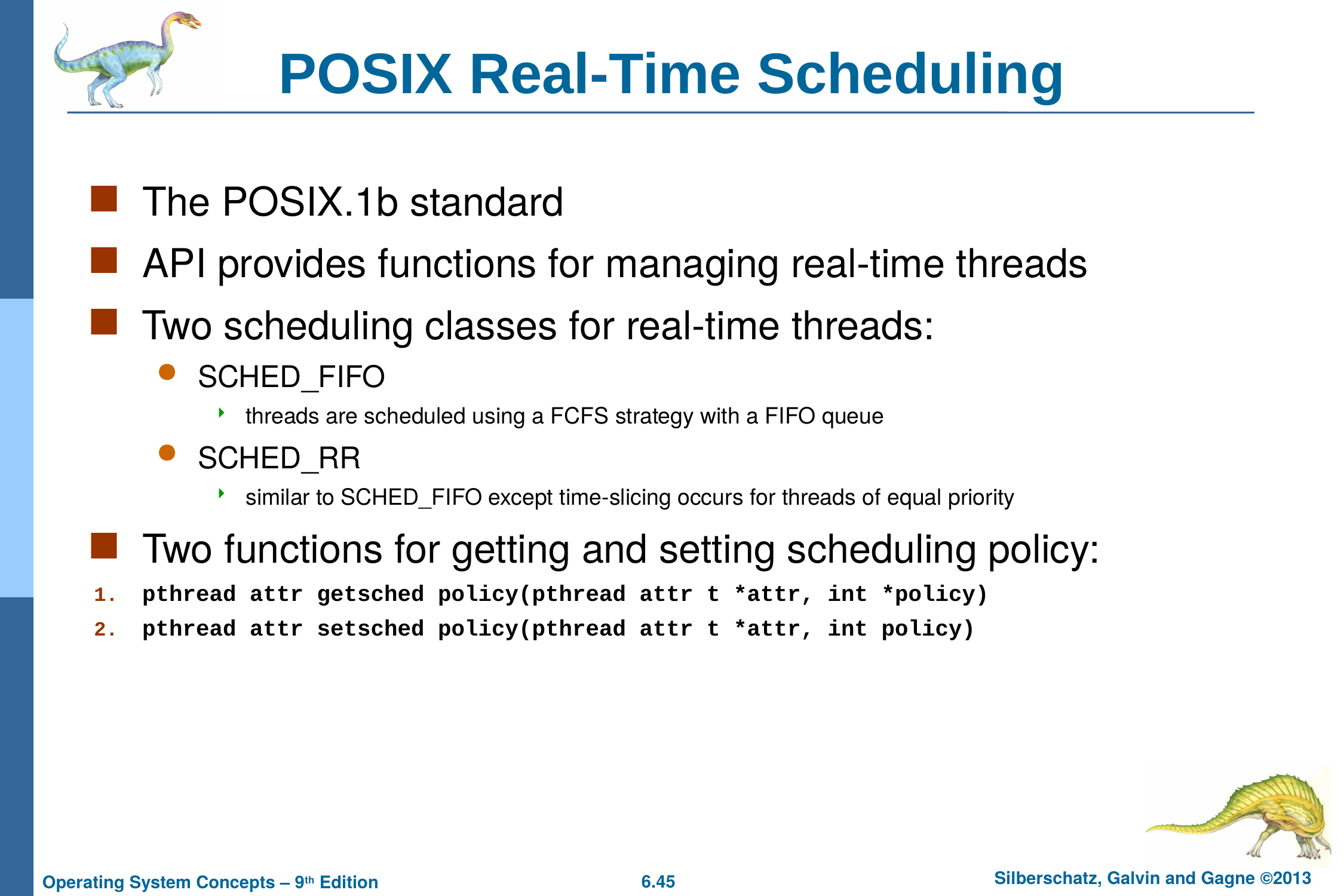

# POSIX Real-Time Scheduling
The POSIX.1b standard
API provides functions for managing real-time threads
Two scheduling classes for real-time threads:
SCHED_FIFO
threads are scheduled using a FCFS strategy with a FIFO queue
SCHED_RR
similar to SCHED_FIFO except time-slicing occurs for threads of equal priority
Two functions for getting and setting scheduling policy:
pthread attr getsched policy(pthread attr t *attr, int *policy)
pthread attr setsched policy(pthread attr t *attr, int policy)